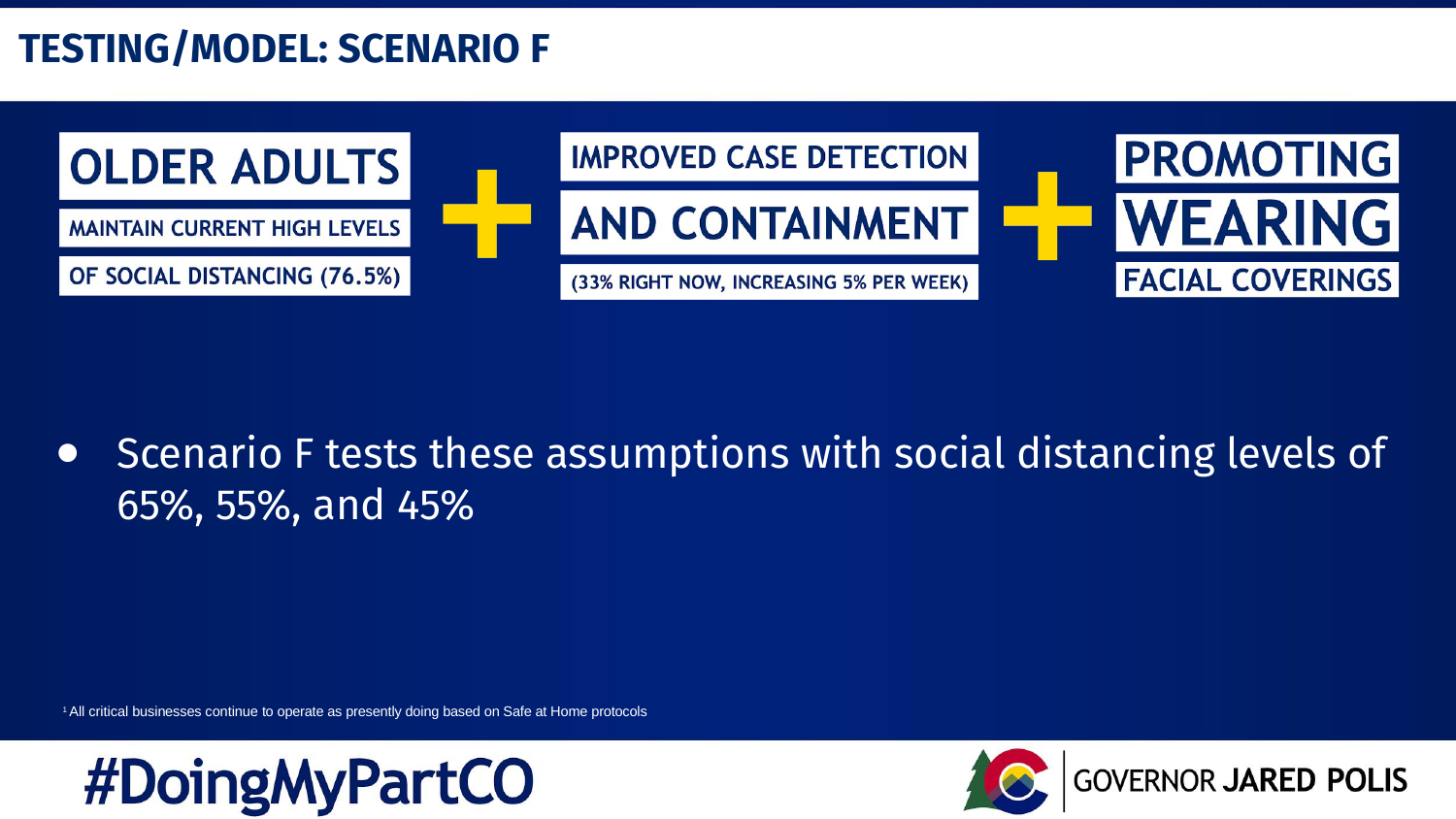

# TESTING/MODEL: SCENARIO F

Scenario F tests these assumptions with social distancing levels of  65%, 55%, and 45%
1 All critical businesses continue to operate as presently doing based on Safe at Home protocols